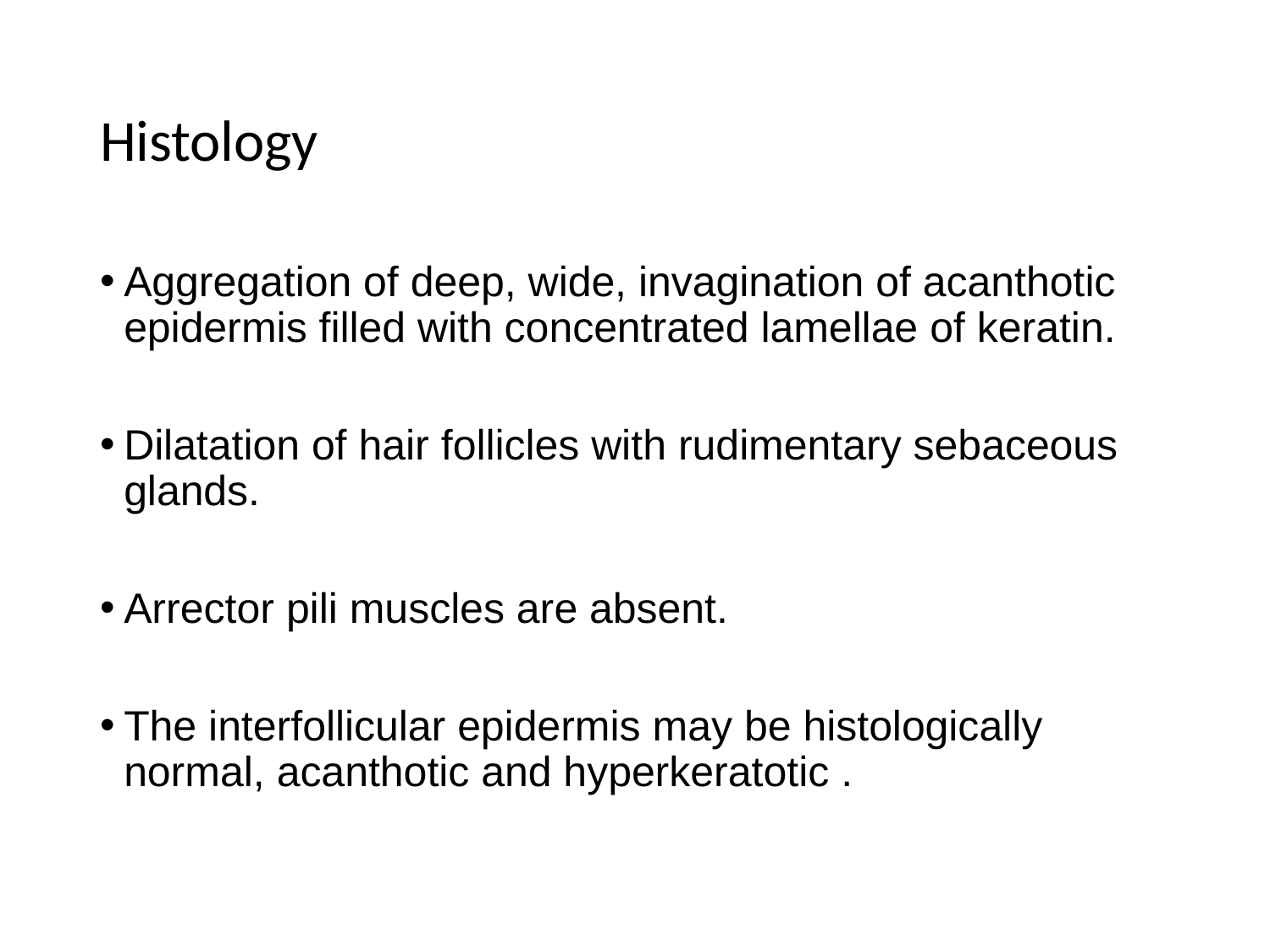

# Histology
Aggregation of deep, wide, invagination of acanthotic epidermis filled with concentrated lamellae of keratin.

Dilatation of hair follicles with rudimentary sebaceous glands.

Arrector pili muscles are absent.

The interfollicular epidermis may be histologically normal, acanthotic and hyperkeratotic .